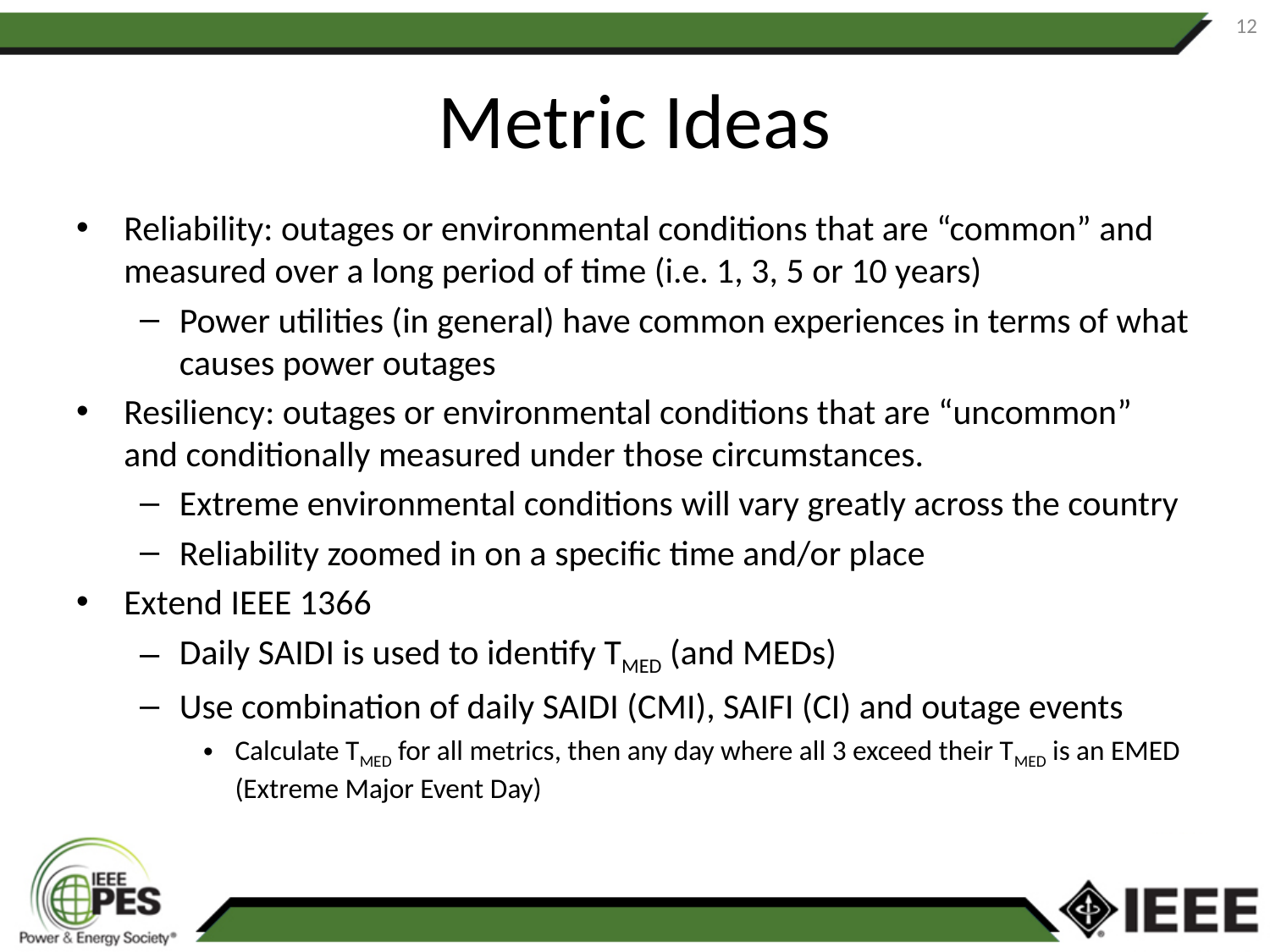

12
# Metric Ideas
Reliability: outages or environmental conditions that are “common” and measured over a long period of time (i.e. 1, 3, 5 or 10 years)
Power utilities (in general) have common experiences in terms of what causes power outages
Resiliency: outages or environmental conditions that are “uncommon” and conditionally measured under those circumstances.
Extreme environmental conditions will vary greatly across the country
Reliability zoomed in on a specific time and/or place
Extend IEEE 1366
Daily SAIDI is used to identify TMED (and MEDs)
Use combination of daily SAIDI (CMI), SAIFI (CI) and outage events
Calculate TMED for all metrics, then any day where all 3 exceed their TMED is an EMED (Extreme Major Event Day)